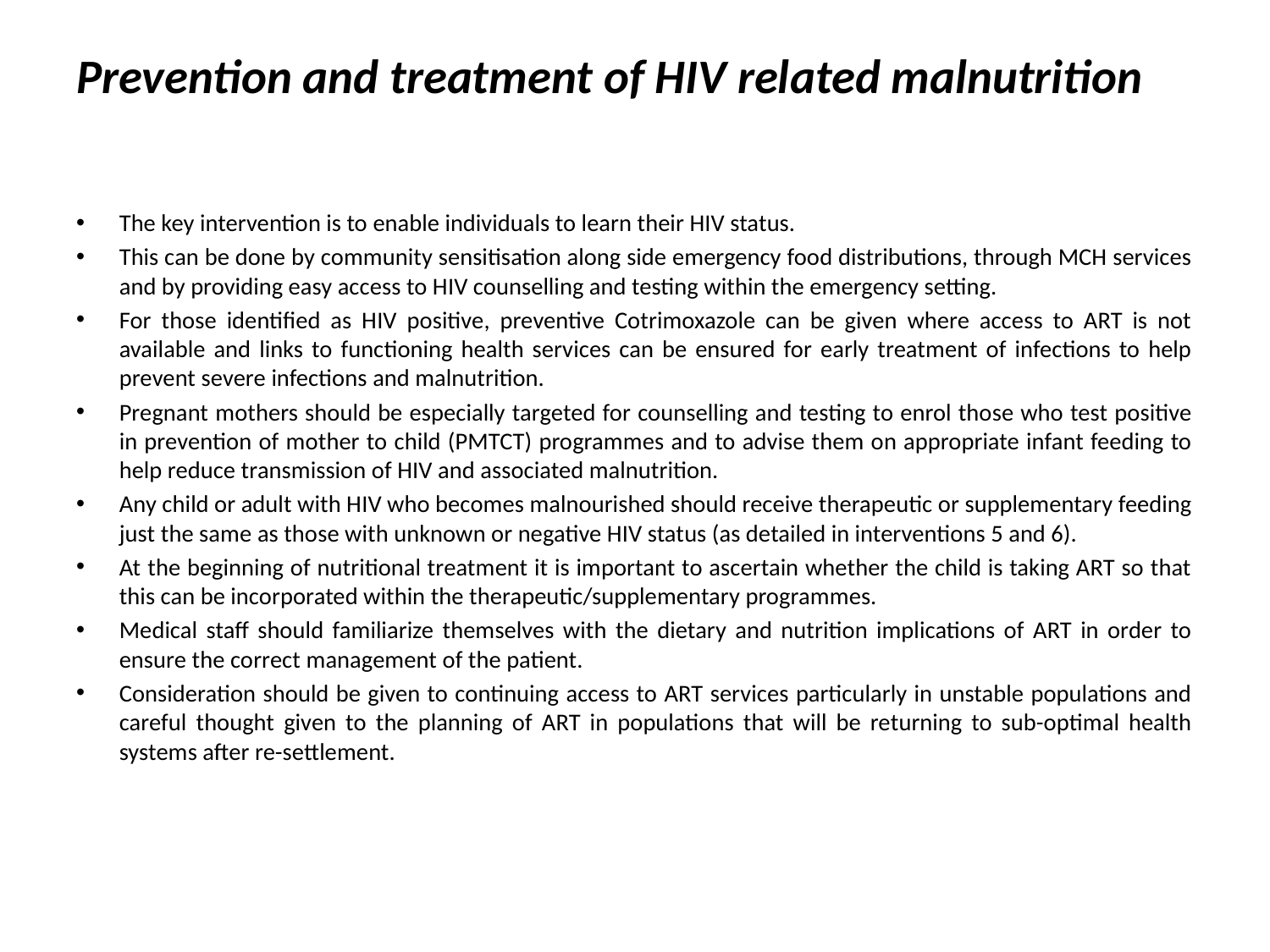

# Prevention and treatment of HIV related malnutrition
The key intervention is to enable individuals to learn their HIV status.
This can be done by community sensitisation along side emergency food distributions, through MCH services and by providing easy access to HIV counselling and testing within the emergency setting.
For those identified as HIV positive, preventive Cotrimoxazole can be given where access to ART is not available and links to functioning health services can be ensured for early treatment of infections to help prevent severe infections and malnutrition.
Pregnant mothers should be especially targeted for counselling and testing to enrol those who test positive in prevention of mother to child (PMTCT) programmes and to advise them on appropriate infant feeding to help reduce transmission of HIV and associated malnutrition.
Any child or adult with HIV who becomes malnourished should receive therapeutic or supplementary feeding just the same as those with unknown or negative HIV status (as detailed in interventions 5 and 6).
At the beginning of nutritional treatment it is important to ascertain whether the child is taking ART so that this can be incorporated within the therapeutic/supplementary programmes.
Medical staff should familiarize themselves with the dietary and nutrition implications of ART in order to ensure the correct management of the patient.
Consideration should be given to continuing access to ART services particularly in unstable populations and careful thought given to the planning of ART in populations that will be returning to sub-optimal health systems after re-settlement.